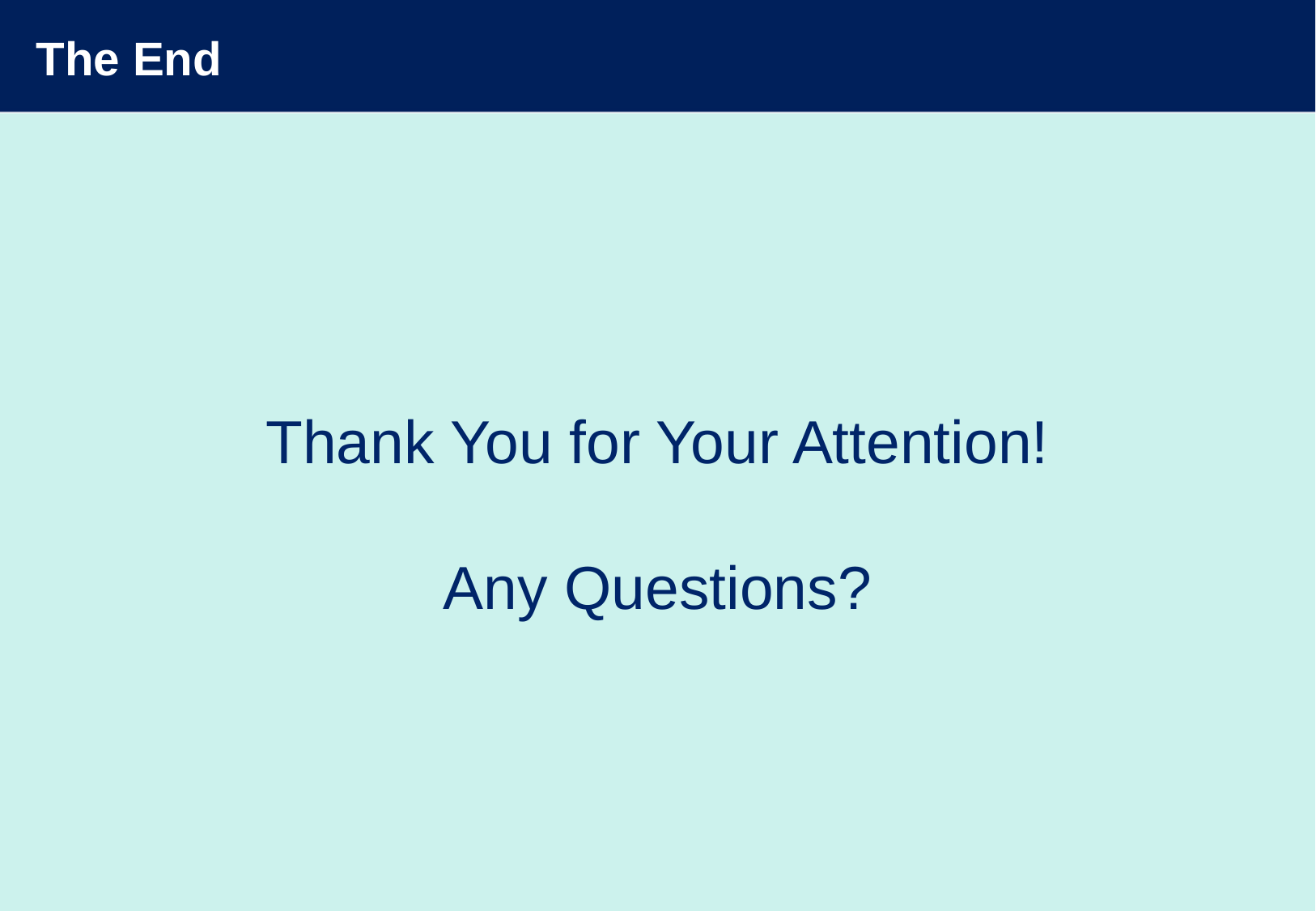

# The End
Thank You for Your Attention!

Any Questions?